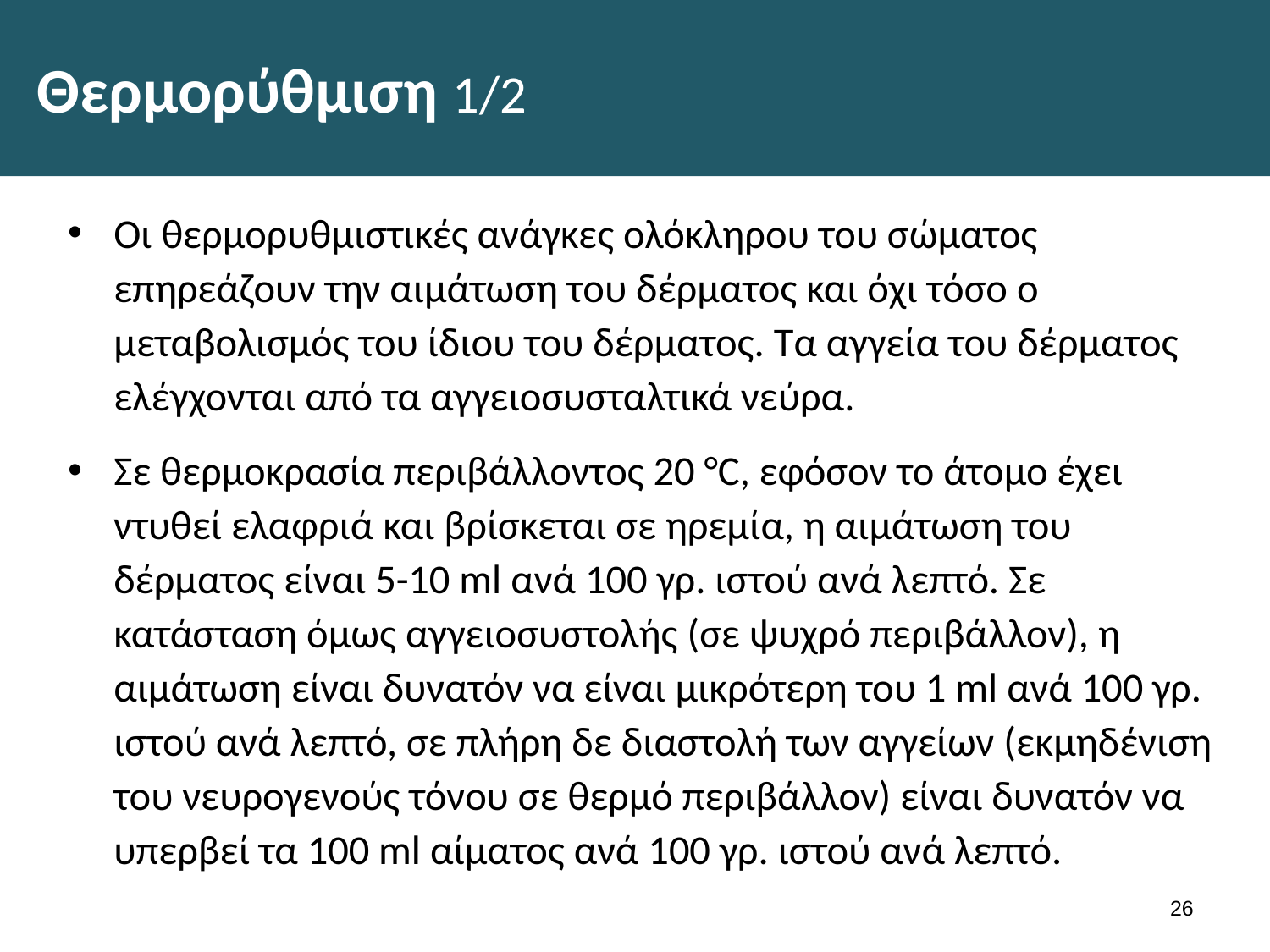

# Θερμορύθμιση 1/2
Οι θερμορυθμιστικές ανάγκες ολόκληρου του σώματος επηρεάζουν την αιμάτωση του δέρματος και όχι τόσο ο μεταβολισμός του ίδιου του δέρματος. Τα αγγεία του δέρματος ελέγχονται από τα αγγειοσυσταλτικά νεύρα.
Σε θερμοκρασία περιβάλλοντος 20 °C, εφόσον το άτομο έχει ντυθεί ελαφριά και βρίσκεται σε ηρεμία, η αιμάτωση του δέρματος είναι 5-10 ml ανά 100 γρ. ιστού ανά λεπτό. Σε κατάσταση όμως αγγειοσυστολής (σε ψυχρό περιβάλλον), η αιμάτωση είναι δυνατόν να είναι μικρότερη του 1 ml ανά 100 γρ. ιστού ανά λεπτό, σε πλήρη δε διαστολή των αγγείων (εκμηδένιση του νευρογενούς τόνου σε θερμό περιβάλλον) είναι δυνατόν να υπερβεί τα 100 ml αίματος ανά 100 γρ. ιστού ανά λεπτό.
26